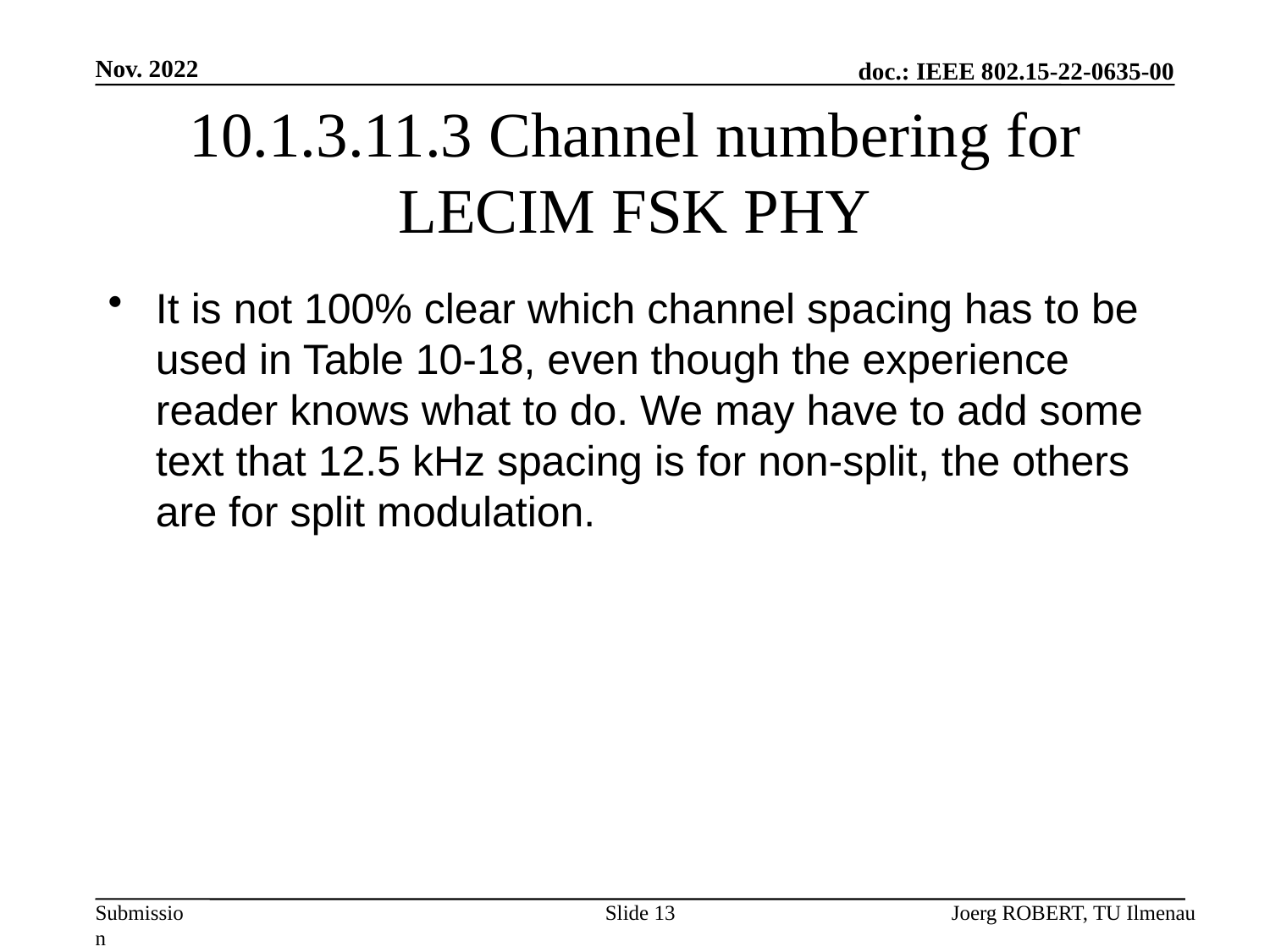

Nov. 2022
# 10.1.3.11.3 Channel numbering for LECIM FSK PHY
It is not 100% clear which channel spacing has to be used in Table 10-18, even though the experience reader knows what to do. We may have to add some text that 12.5 kHz spacing is for non-split, the others are for split modulation.
Slide 13
Joerg ROBERT, TU Ilmenau